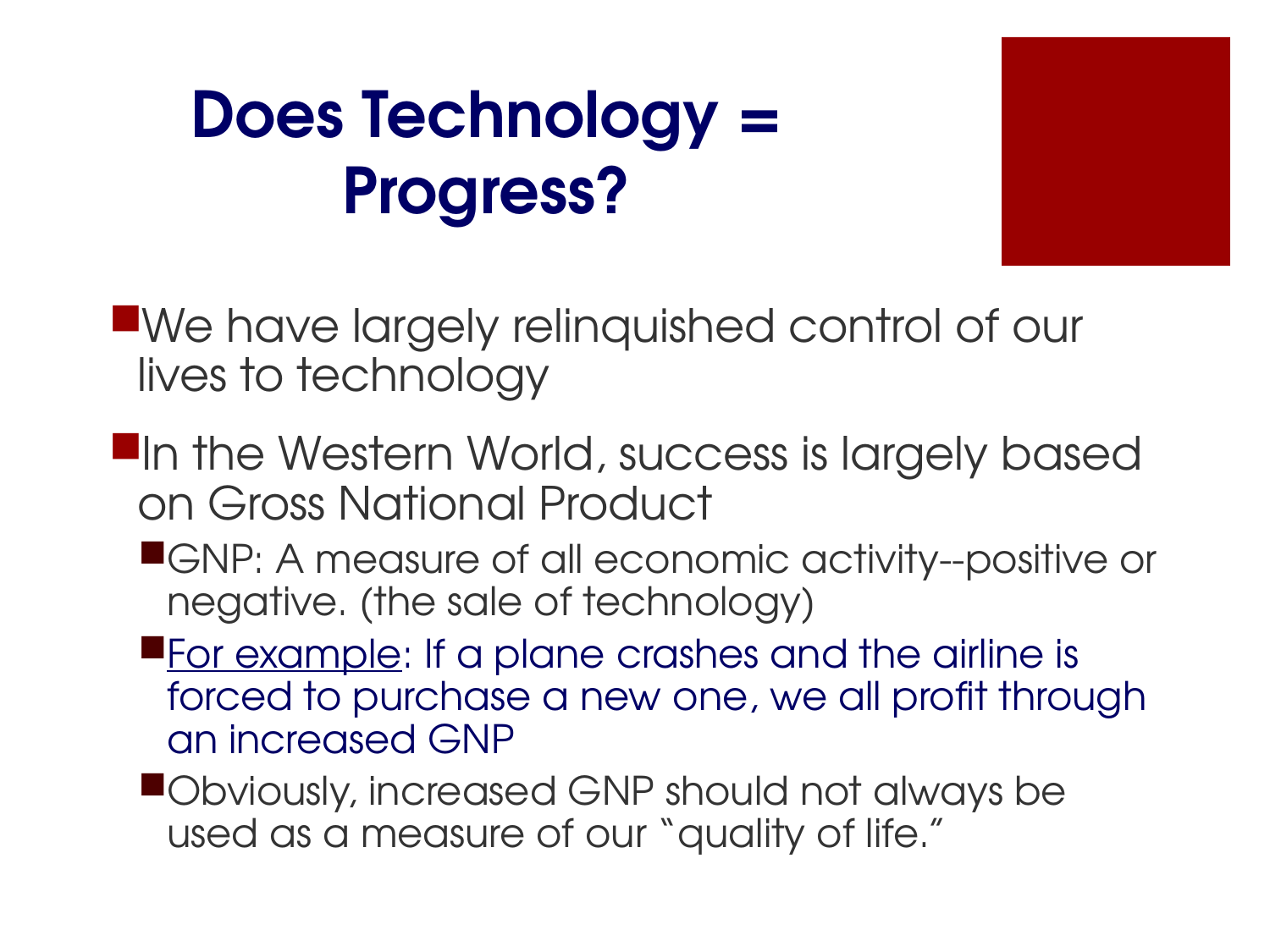

# Does Technology = Progress?
We have largely relinquished control of our lives to technology
In the Western World, success is largely based on Gross National Product
GNP: A measure of all economic activity--positive or negative. (the sale of technology)
For example: If a plane crashes and the airline is forced to purchase a new one, we all profit through an increased GNP
Obviously, increased GNP should not always be used as a measure of our “quality of life.”